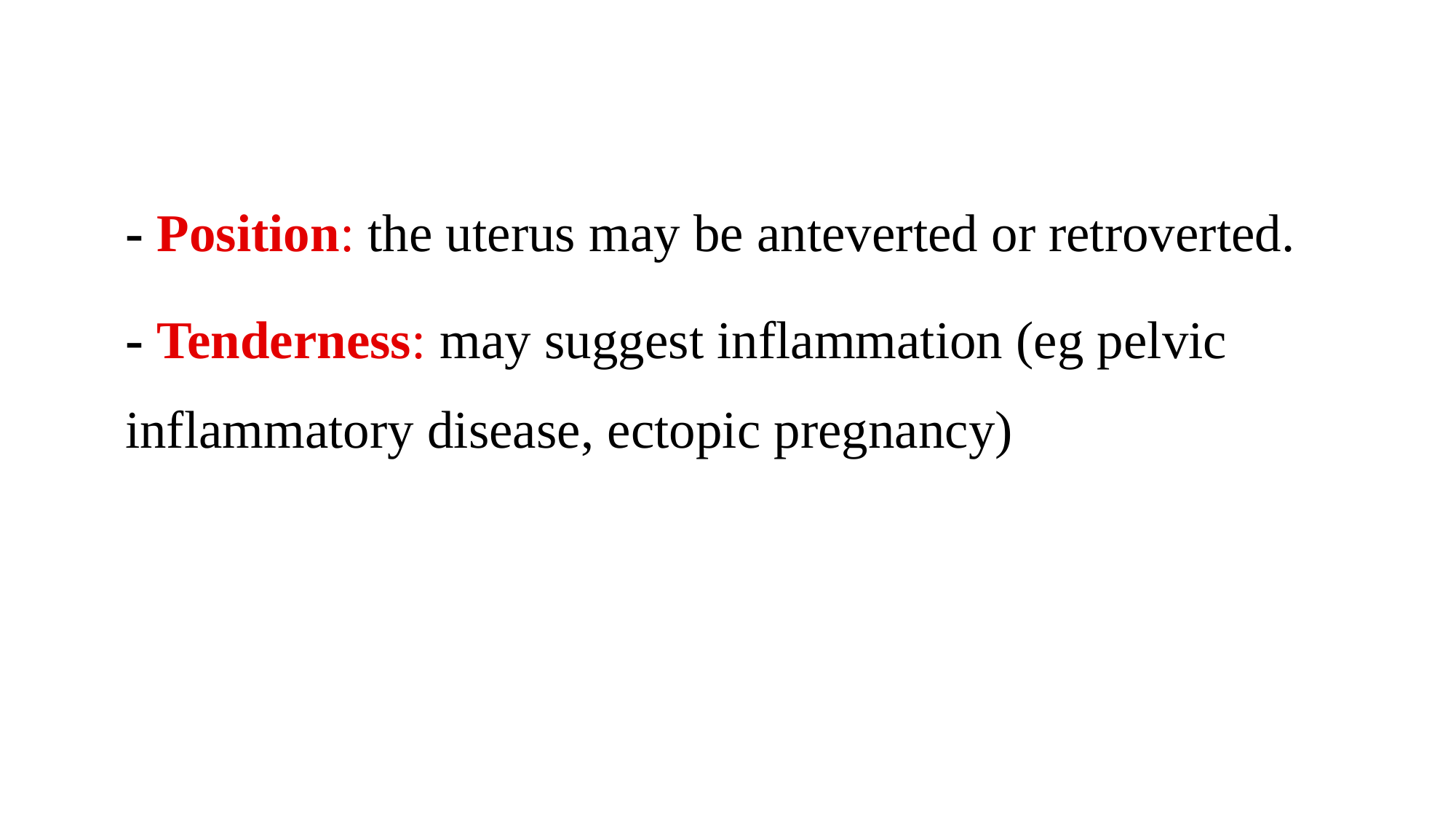

- Position: the uterus may be anteverted or retroverted.
- Tenderness: may suggest inflammation (eg pelvic inflammatory disease, ectopic pregnancy)